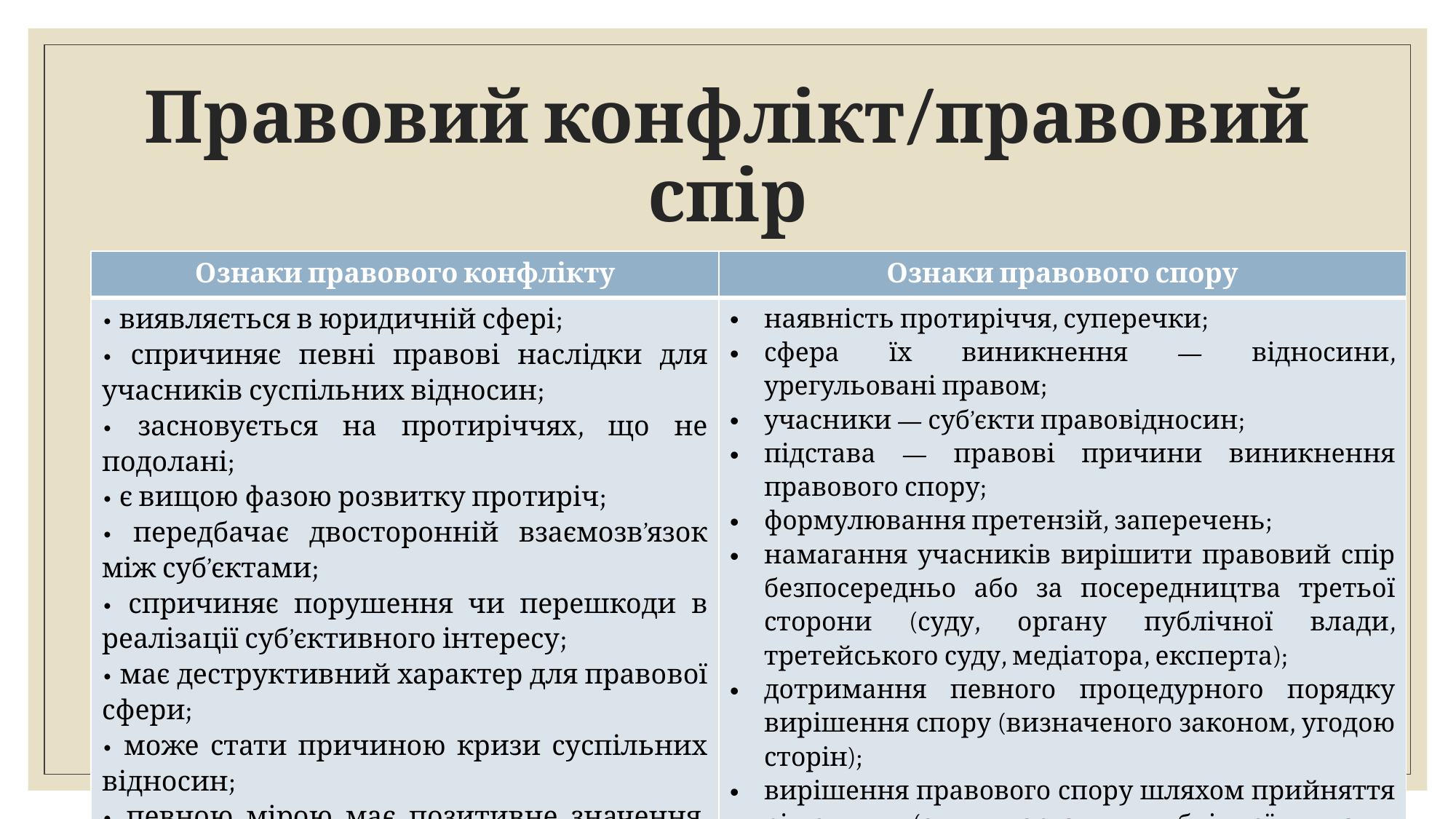

# Правовий конфлікт/правовий спір
| Ознаки правового конфлікту | Ознаки правового спору |
| --- | --- |
| • виявляється в юридичній сфері; • спричиняє певні правові наслідки для учасників суспільних відносин; • засновується на протиріччях, що не подолані; • є вищою фазою розвитку протиріч; • передбачає двосторонній взаємозв’язок між суб’єктами; • спричиняє порушення чи перешкоди в реалізації суб’єктивного інтересу; • має деструктивний характер для правової сфери; • може стати причиною кризи суспільних відносин; • певною мірою має позитивне значення, оскільки «підштовхує» суспільні відносини до розвитку і вдосконалення. | наявність протиріччя, суперечки; сфера їх виникнення — відносини, урегульовані правом; учасники — суб’єкти правовідносин; підстава — правові причини виникнення правового спору; формулювання претензій, заперечень; намагання учасників вирішити правовий спір безпосередньо або за посередництва третьої сторони (суду, органу публічної влади, третейського суду, медіатора, експерта); дотримання певного процедурного порядку вирішення спору (визначеного законом, угодою сторін); вирішення правового спору шляхом прийняття рішення (суду, органу публічної влади, третейського суду), укладенням угоди (мирної угоди) тощо. |